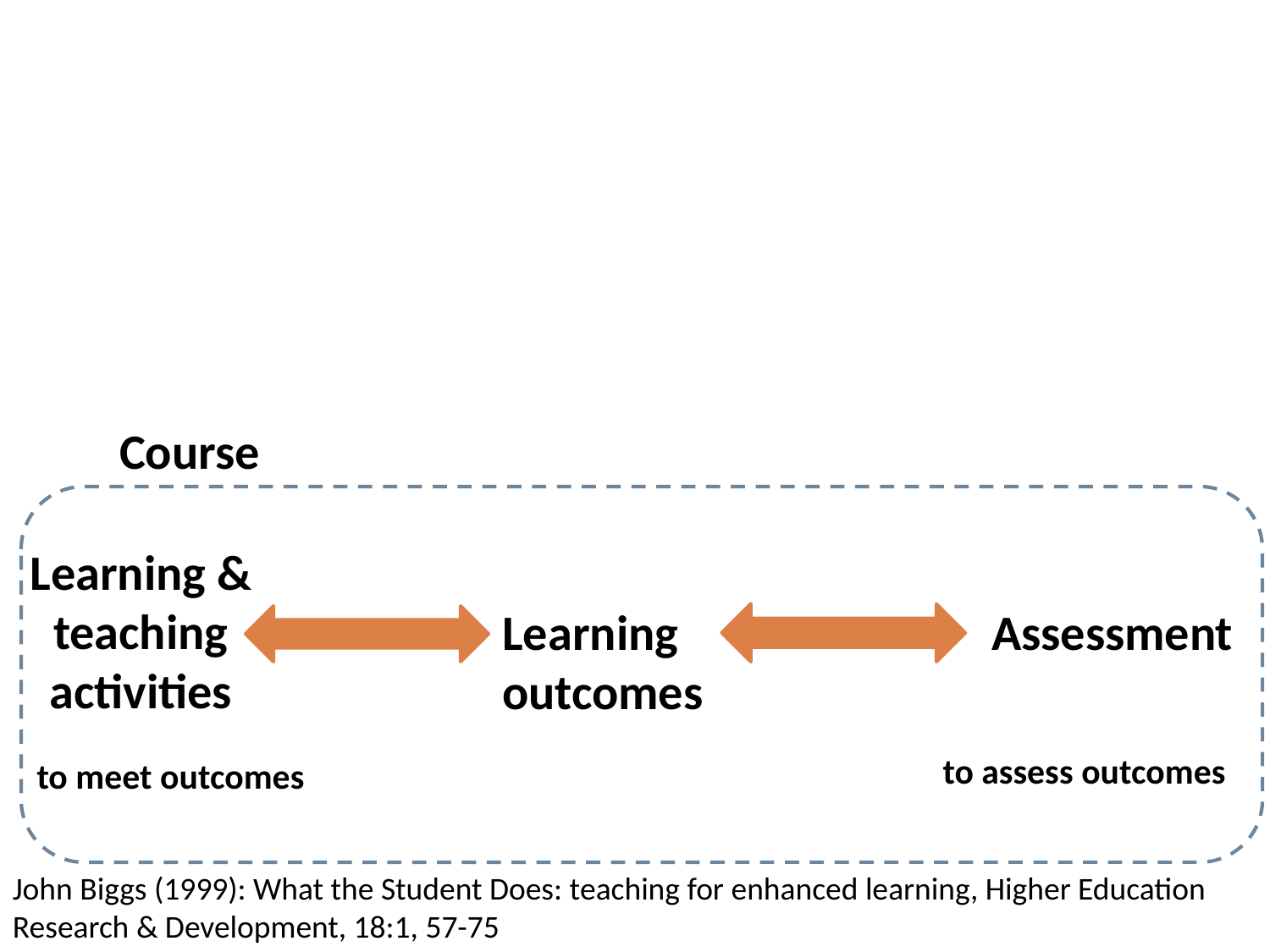

Course

Learning & teaching
activities
Learning
outcomes
Assessment

to assess outcomes
to meet outcomes
John Biggs (1999): What the Student Does: teaching for enhanced learning, Higher Education Research & Development, 18:1, 57-75